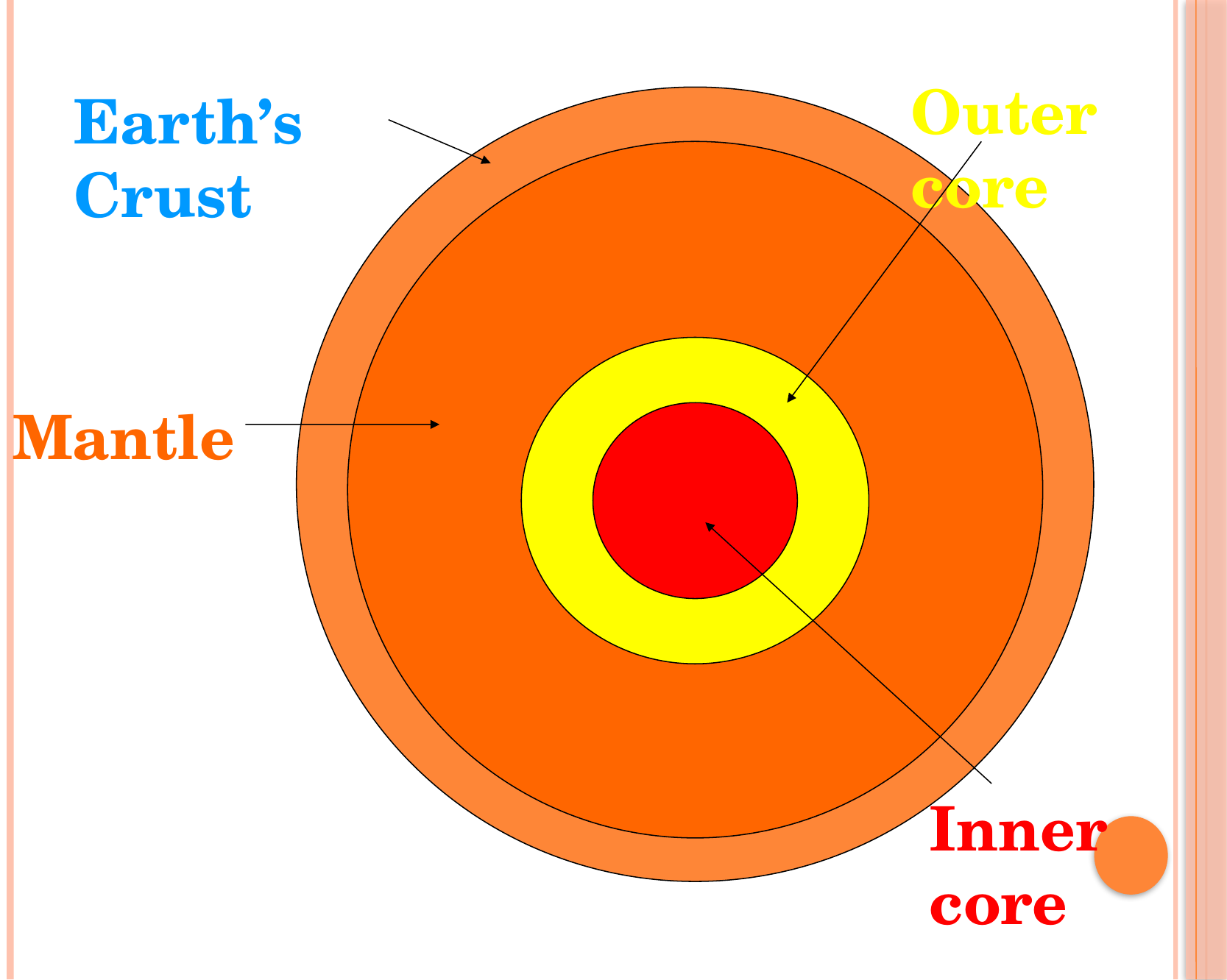

Outer core
Earth’s Crust

Mantle

Inner core